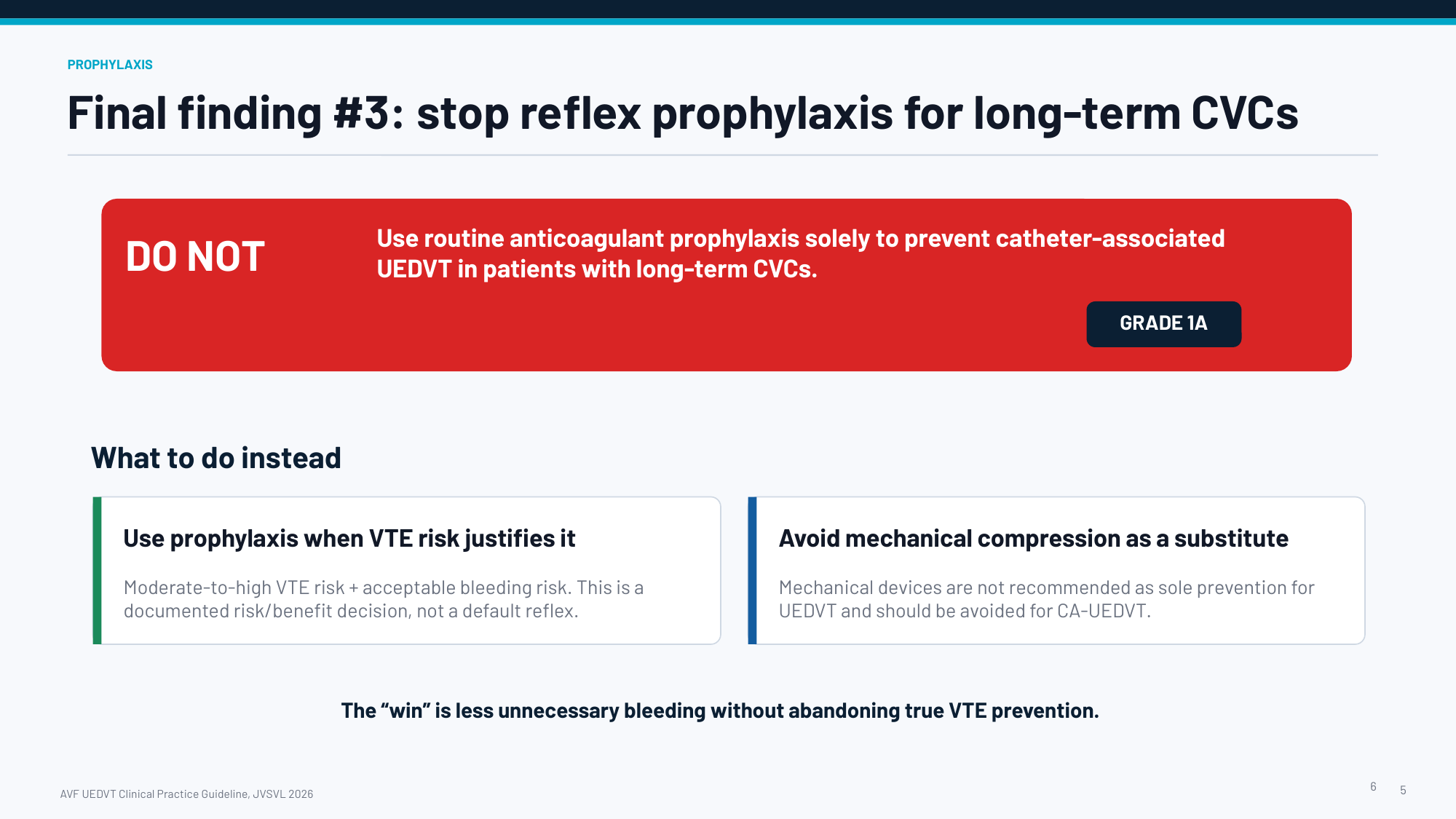

PROPHYLAXIS
Final finding #3: stop reflex prophylaxis for long-term CVCs

Use routine anticoagulant prophylaxis solely to prevent catheter-associated UEDVT in patients with long-term CVCs.
DO NOT

GRADE 1A
What to do instead

Use prophylaxis when VTE risk justifies it
Avoid mechanical compression as a substitute
Moderate-to-high VTE risk + acceptable bleeding risk. This is a documented risk/benefit decision, not a default reflex.
Mechanical devices are not recommended as sole prevention for UEDVT and should be avoided for CA-UEDVT.
The “win” is less unnecessary bleeding without abandoning true VTE prevention.
6
5
AVF UEDVT Clinical Practice Guideline, JVSVL 2026